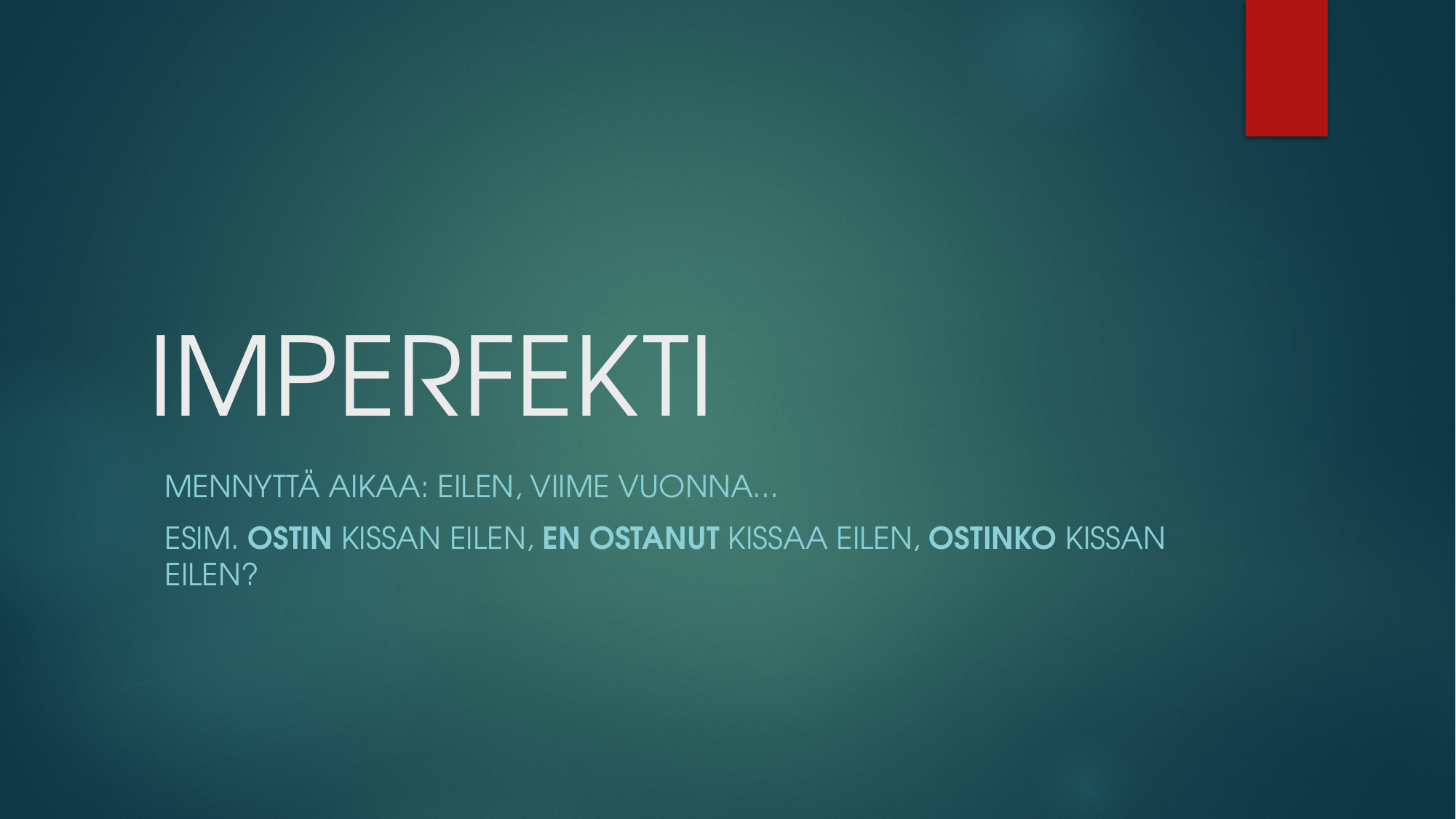

# IMPERFEKTI
mENNYTTÄ AIKAA: eilen, viime vuonna…
Esim. ostin kissan eilen, en ostanut kissaa eilen, ostinko kissan eilen?